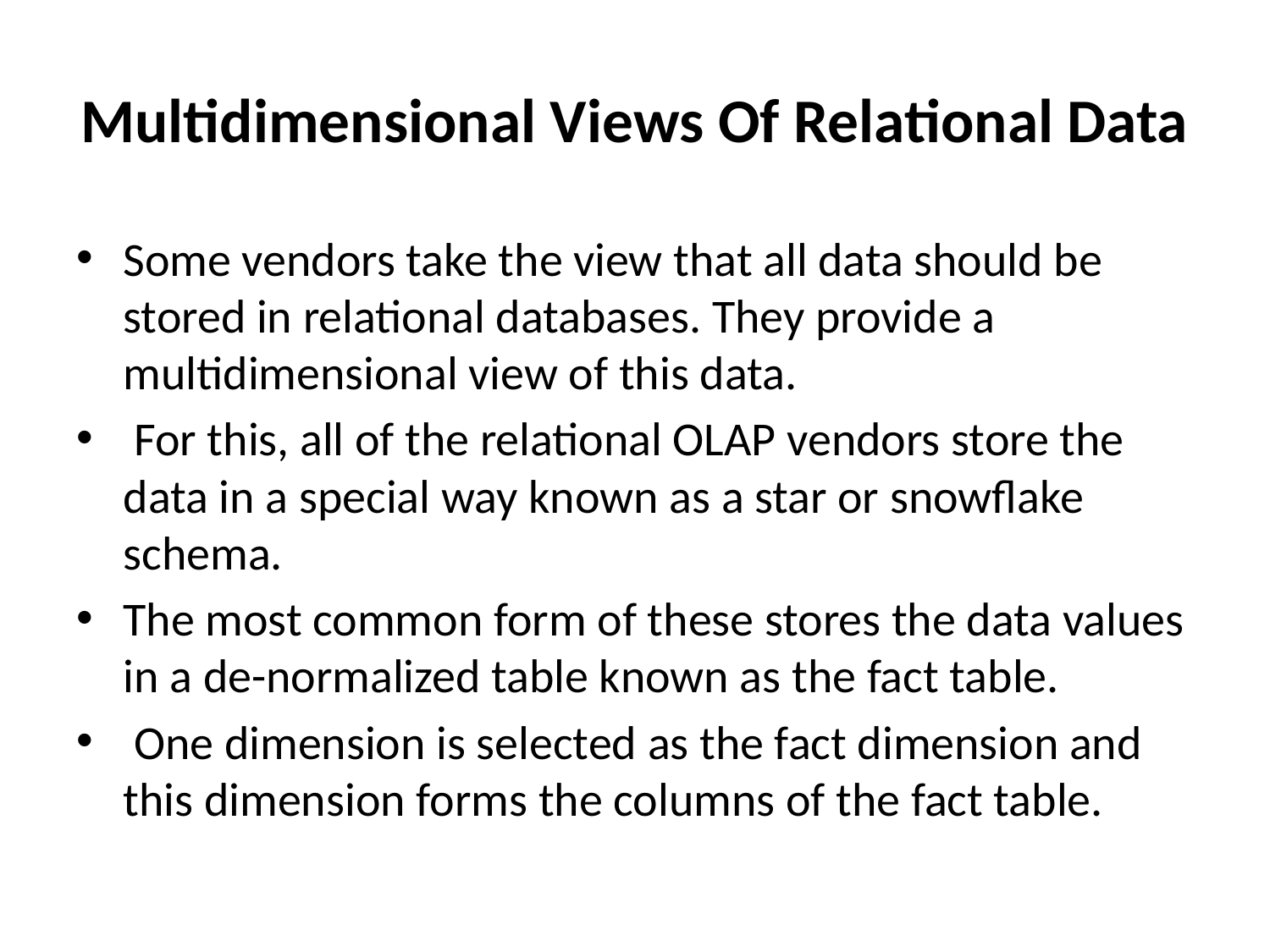

# Multidimensional Views Of Relational Data
Some vendors take the view that all data should be stored in relational databases. They provide a multidimensional view of this data.
 For this, all of the relational OLAP vendors store the data in a special way known as a star or snowflake schema.
The most common form of these stores the data values in a de-normalized table known as the fact table.
 One dimension is selected as the fact dimension and this dimension forms the columns of the fact table.